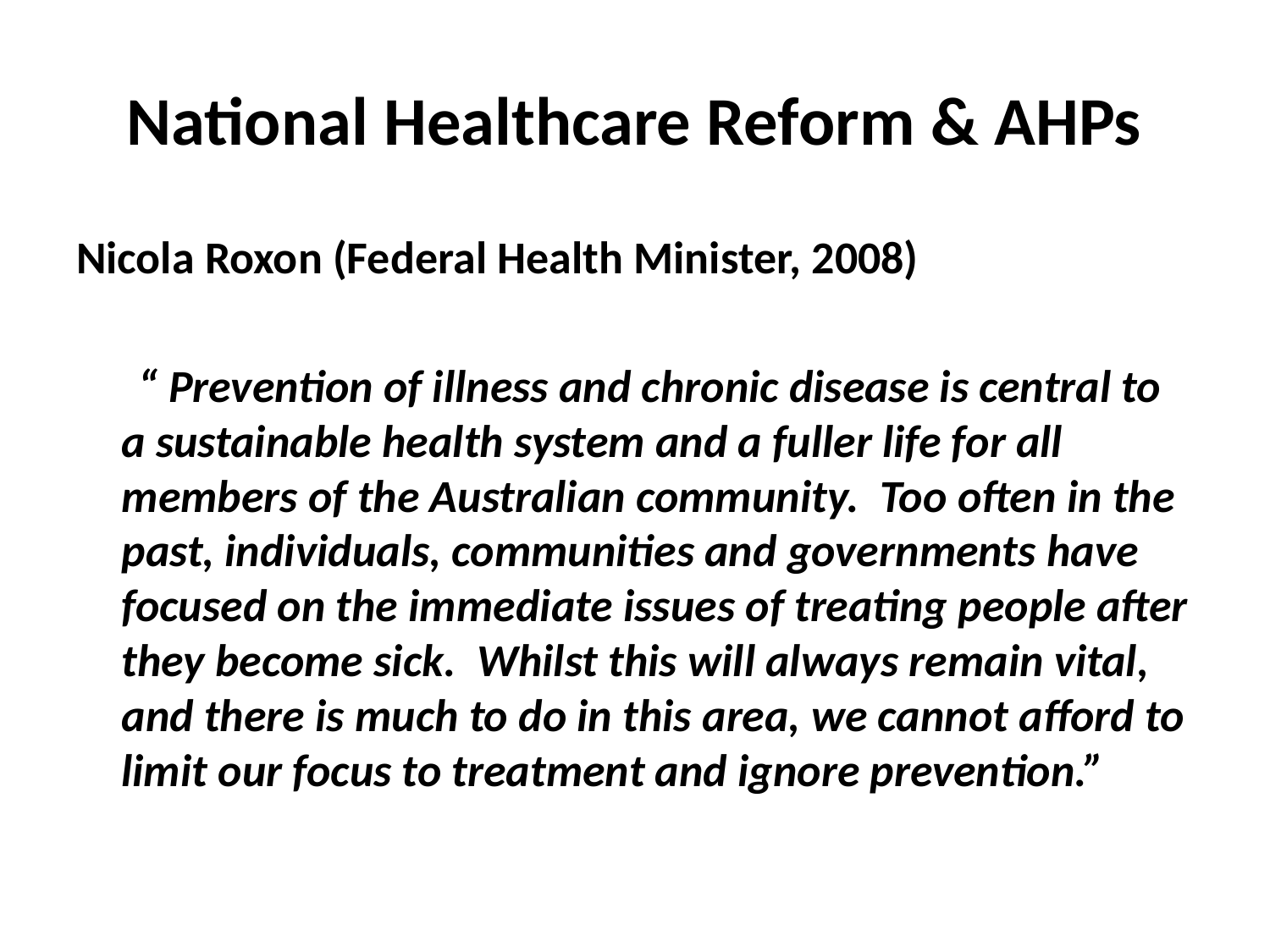

# National Healthcare Reform & AHPs
Nicola Roxon (Federal Health Minister, 2008)

      “ Prevention of illness and chronic disease is central to a sustainable health system and a fuller life for all members of the Australian community.  Too often in the past, individuals, communities and governments have focused on the immediate issues of treating people after they become sick.  Whilst this will always remain vital, and there is much to do in this area, we cannot afford to limit our focus to treatment and ignore prevention.”